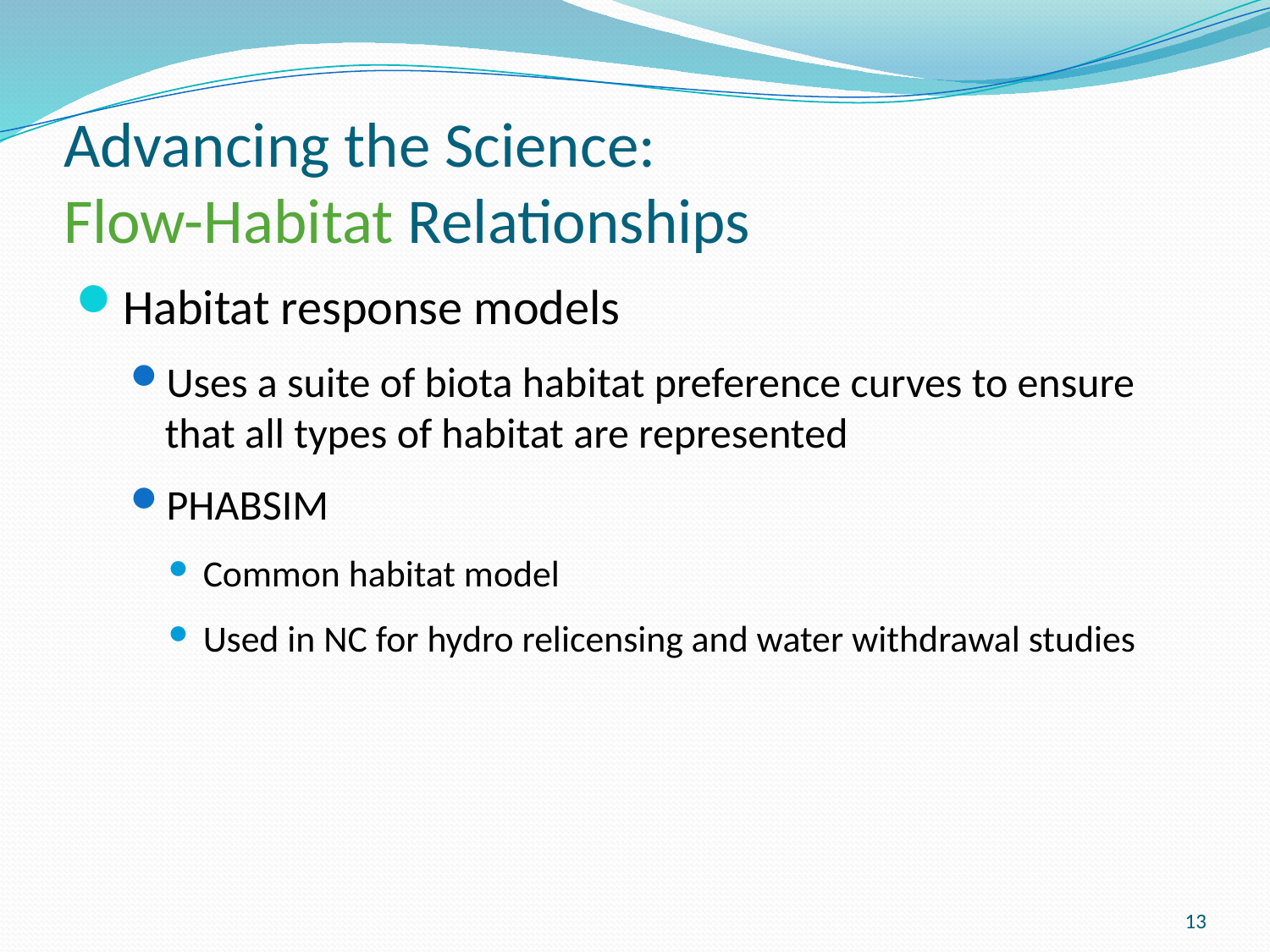

# Advancing the Science: Flow-Habitat Relationships
Habitat response models
Uses a suite of biota habitat preference curves to ensure that all types of habitat are represented
PHABSIM
Common habitat model
Used in NC for hydro relicensing and water withdrawal studies
13